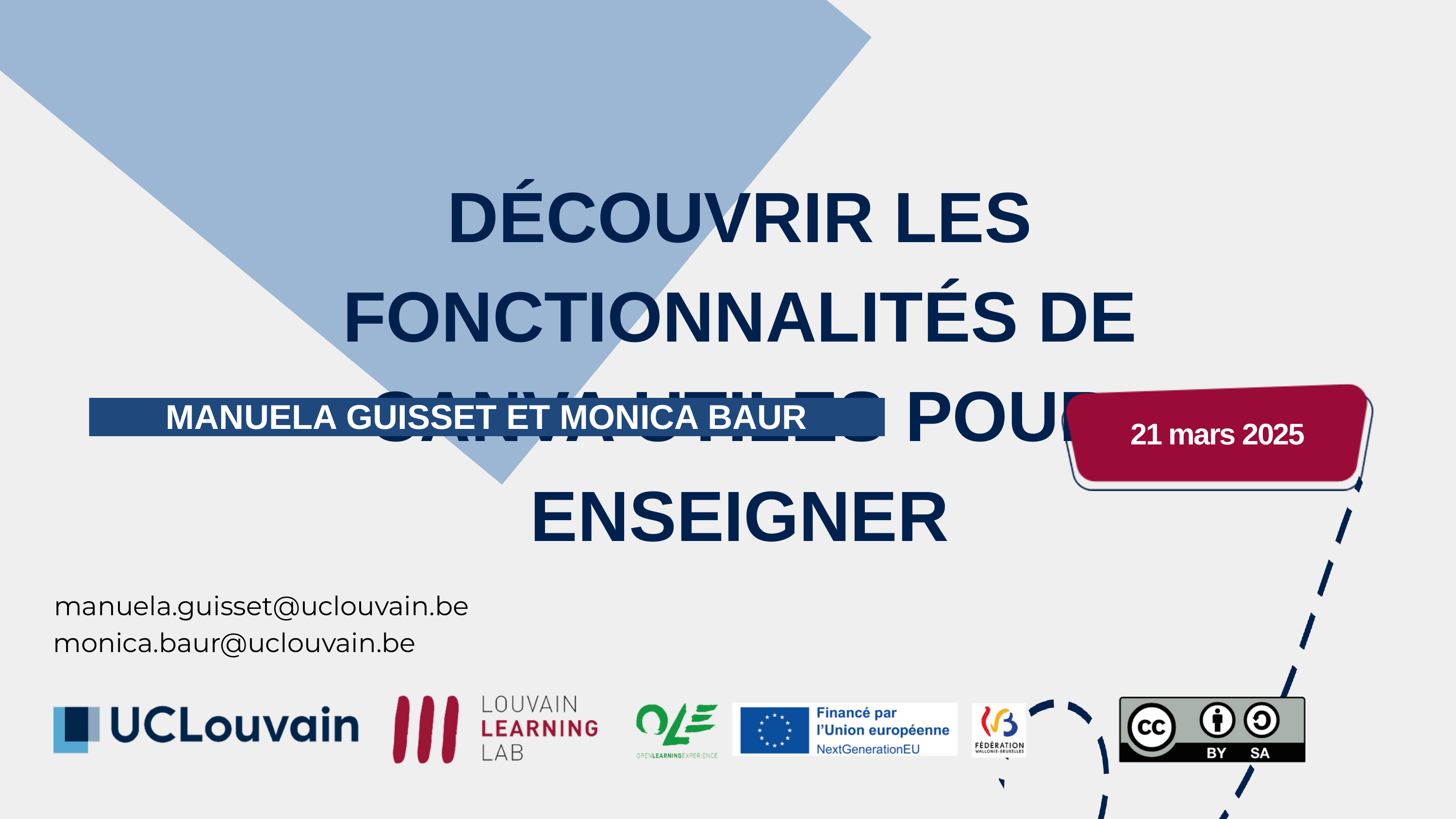

DÉCOUVRIR LES FONCTIONNALITÉS DE CANVA UTILES POUR ENSEIGNER

MANUELA GUISSET ET MONICA BAUR

21 mars 2025
manuela.guisset@uclouvain.be
monica.baur@uclouvain.be